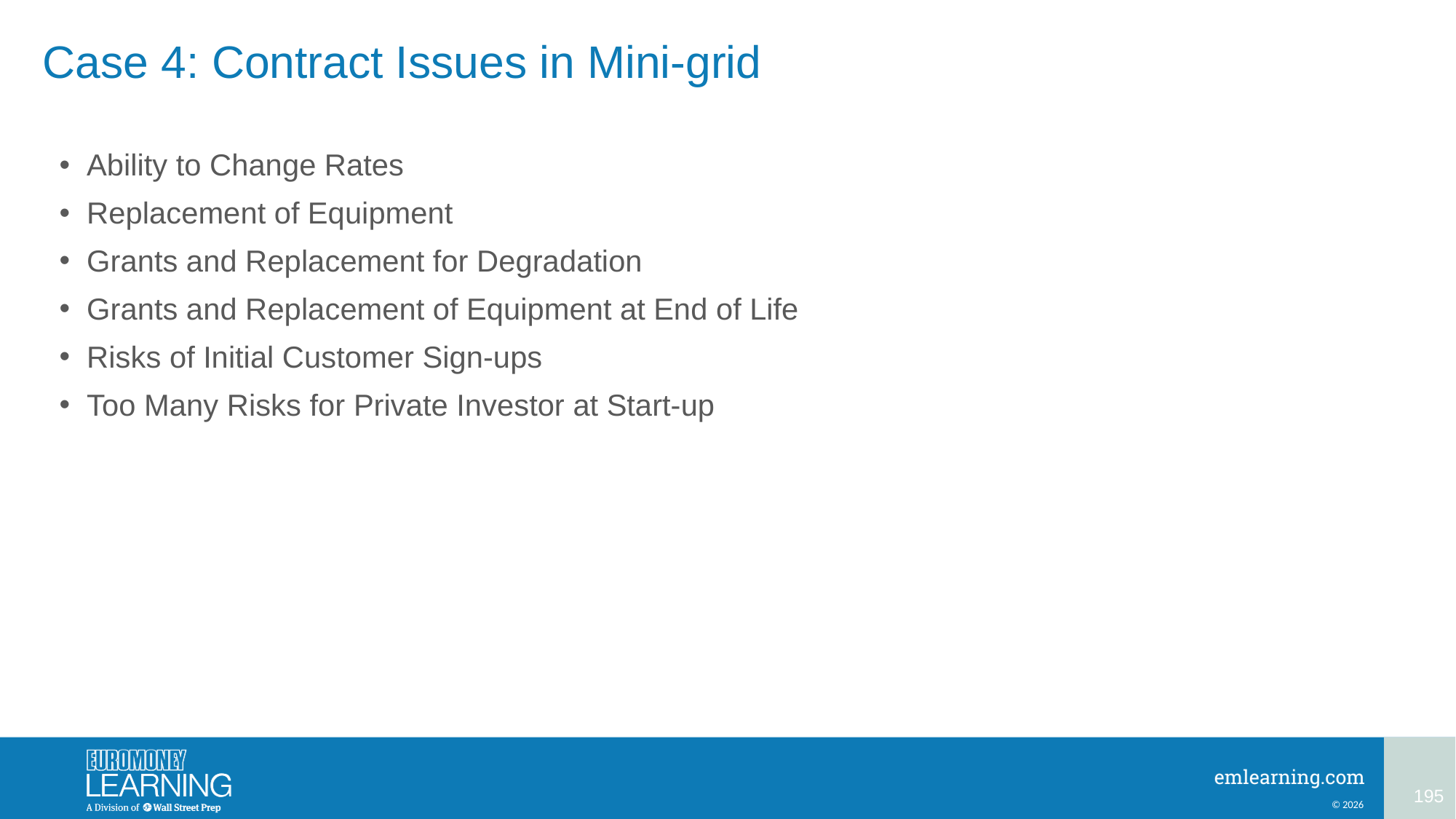

# Case 4: Contract Issues in Mini-grid
Ability to Change Rates
Replacement of Equipment
Grants and Replacement for Degradation
Grants and Replacement of Equipment at End of Life
Risks of Initial Customer Sign-ups
Too Many Risks for Private Investor at Start-up
195